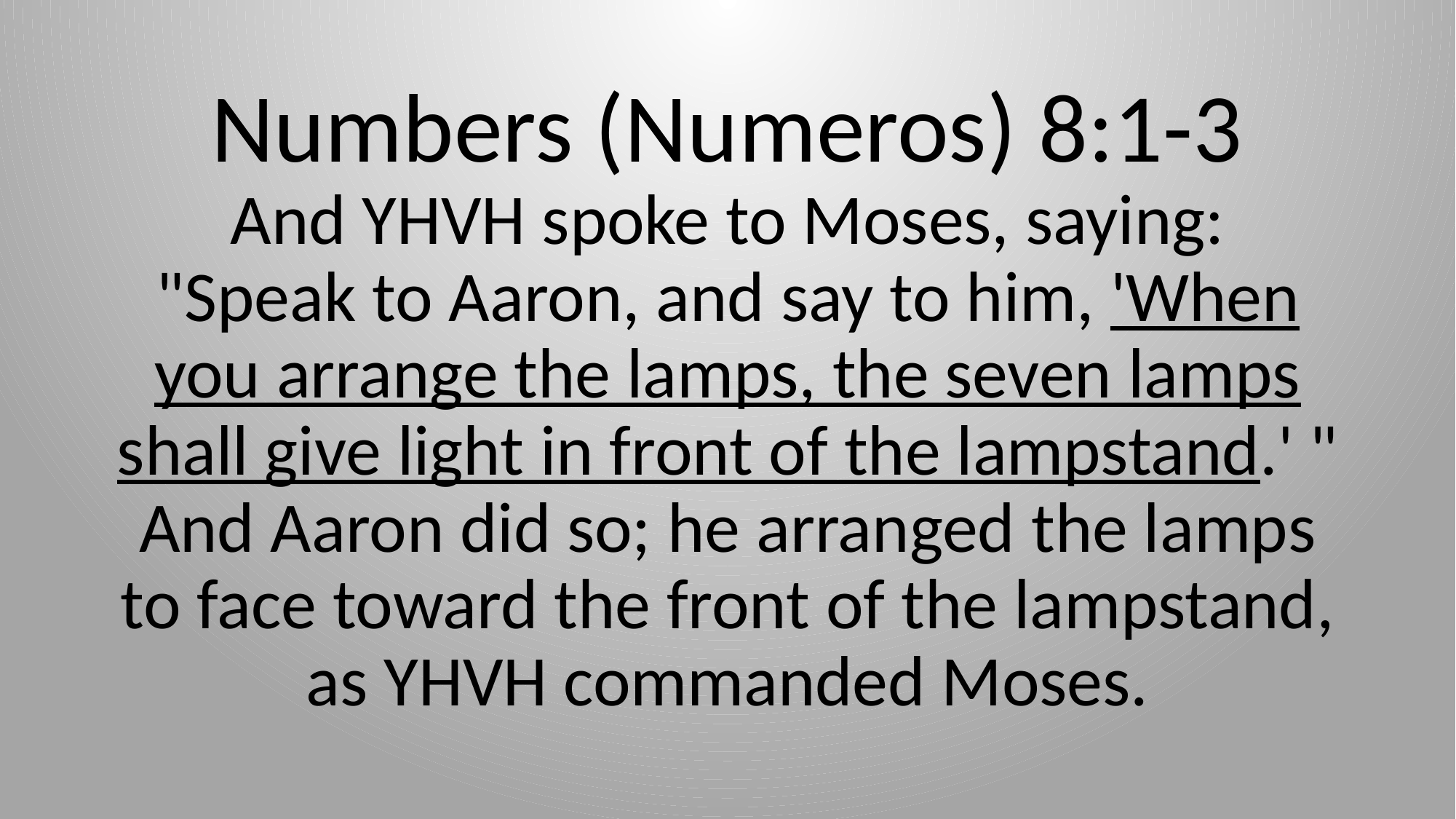

# Numbers (Numeros) 8:1-3 And YHVH spoke to Moses, saying: "Speak to Aaron, and say to him, 'When you arrange the lamps, the seven lamps shall give light in front of the lampstand.' " And Aaron did so; he arranged the lamps to face toward the front of the lampstand, as YHVH commanded Moses.